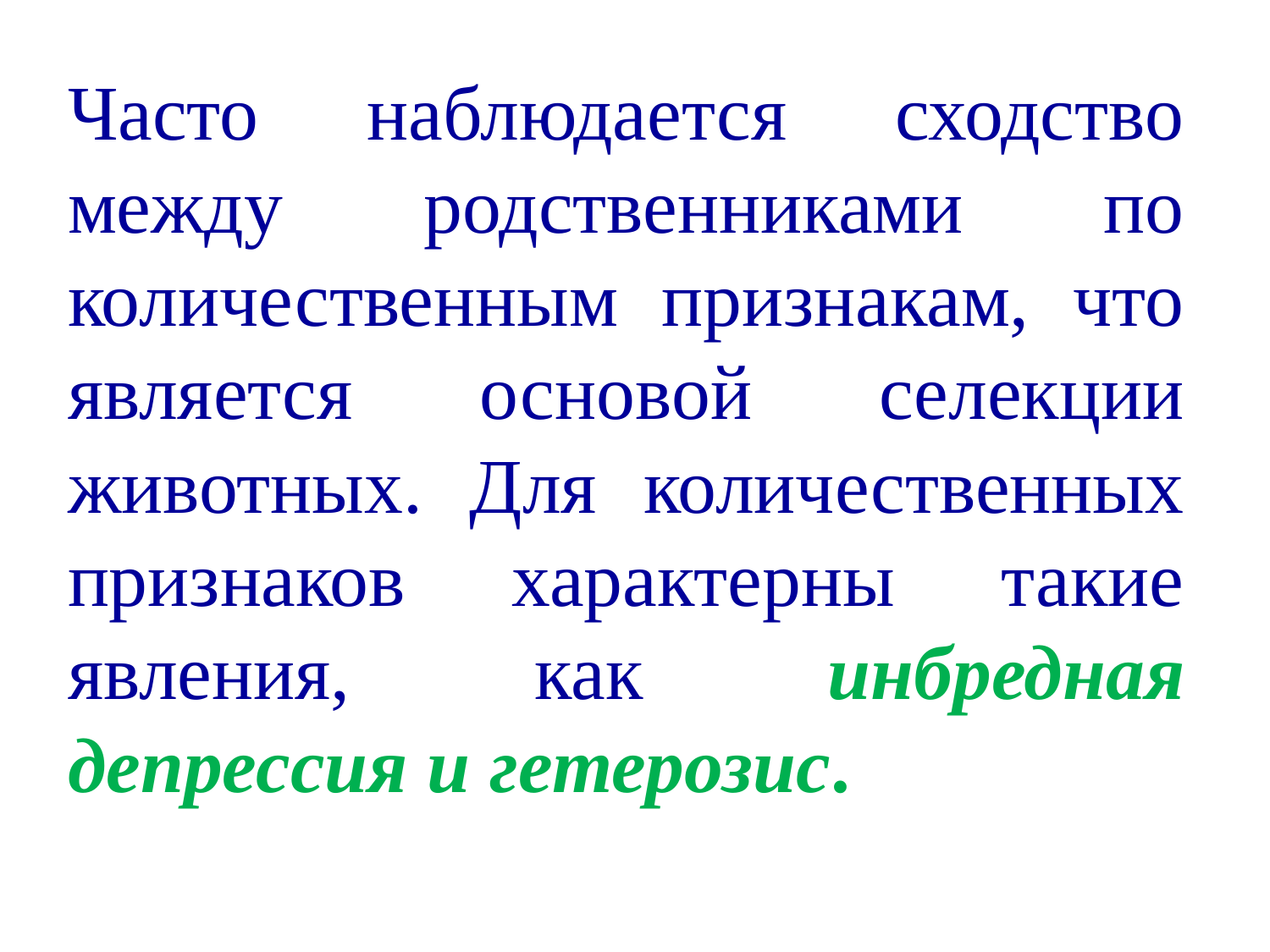

Часто наблюдается сходство между родственниками по количественным признакам, что является основой селекции животных. Для количественных признаков характерны такие явления, как инбредная депрессия и гетерозис.